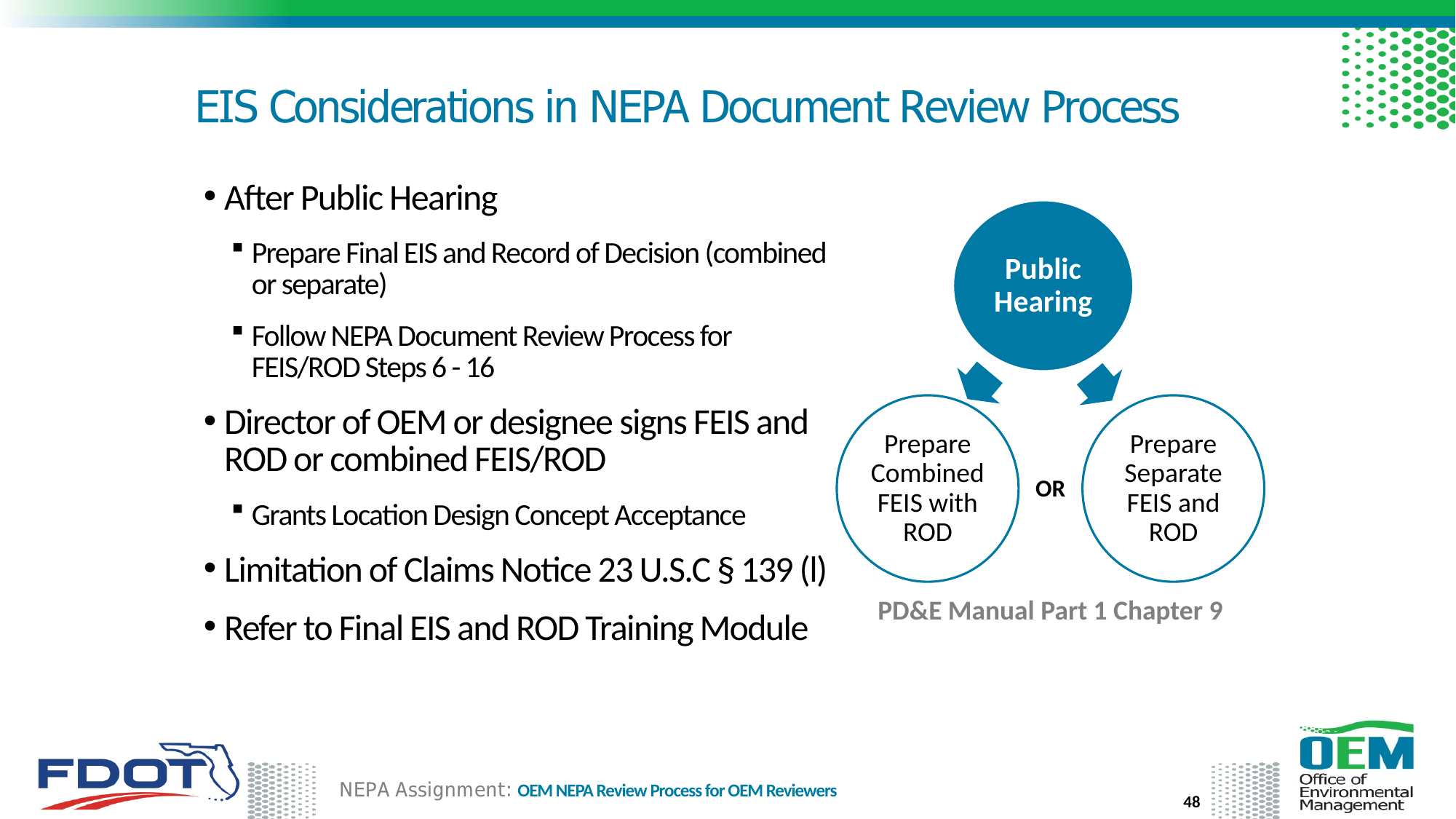

# EIS Considerations in NEPA Document Review Process
After Public Hearing
Prepare Final EIS and Record of Decision (combined or separate)
Follow NEPA Document Review Process for FEIS/ROD Steps 6 - 16
Director of OEM or designee signs FEIS and ROD or combined FEIS/ROD
Grants Location Design Concept Acceptance
Limitation of Claims Notice 23 U.S.C § 139 (l)
Refer to Final EIS and ROD Training Module

Public Hearing

Prepare Combined FEIS with ROD

Prepare Separate FEIS and ROD
OR
PD&E Manual Part 1 Chapter 9
48